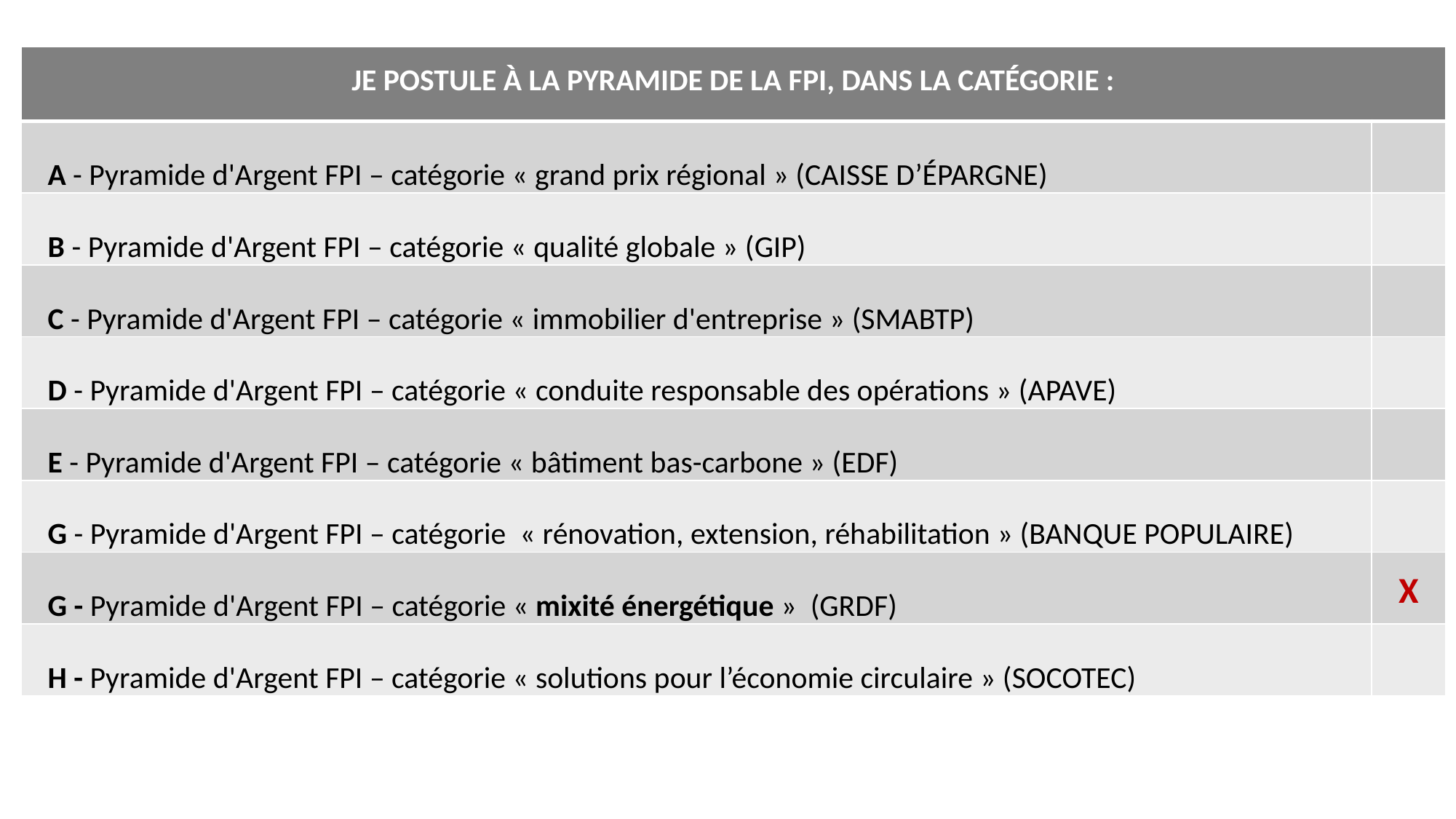

| JE POSTULE À LA PYRAMIDE DE LA FPI, DANS LA CATÉGORIE : |  |
| --- | --- |
| A - Pyramide d'Argent FPI – catégorie « grand prix régional » (CAISSE D’ÉPARGNE) |  |
| B - Pyramide d'Argent FPI – catégorie « qualité globale » (GIP) |  |
| C - Pyramide d'Argent FPI – catégorie « immobilier d'entreprise » (SMABTP) |  |
| D - Pyramide d'Argent FPI – catégorie « conduite responsable des opérations » (APAVE) |  |
| E - Pyramide d'Argent FPI – catégorie « bâtiment bas-carbone » (EDF) |  |
| G - Pyramide d'Argent FPI – catégorie « rénovation, extension, réhabilitation » (BANQUE POPULAIRE) |  |
| G - Pyramide d'Argent FPI – catégorie « mixité énergétique »  (GRDF) | X |
| H - Pyramide d'Argent FPI – catégorie « solutions pour l’économie circulaire » (SOCOTEC) |  |